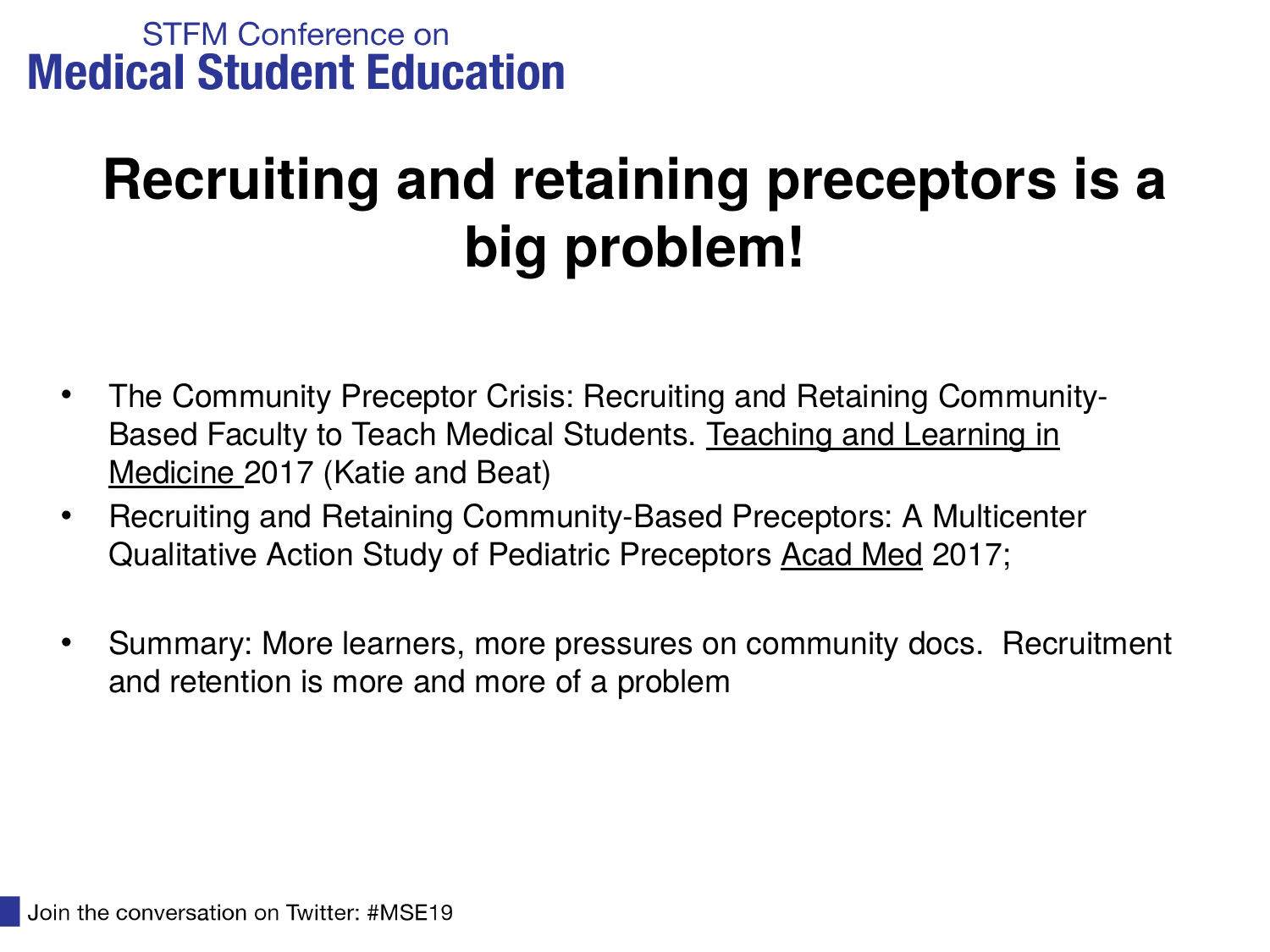

# Recruiting and retaining preceptors is a big problem!
The Community Preceptor Crisis: Recruiting and Retaining Community-Based Faculty to Teach Medical Students. Teaching and Learning in Medicine 2017 (Katie and Beat)
Recruiting and Retaining Community-Based Preceptors: A Multicenter Qualitative Action Study of Pediatric Preceptors Acad Med 2017;

Summary: More learners, more pressures on community docs.  Recruitment and retention is more and more of a problem